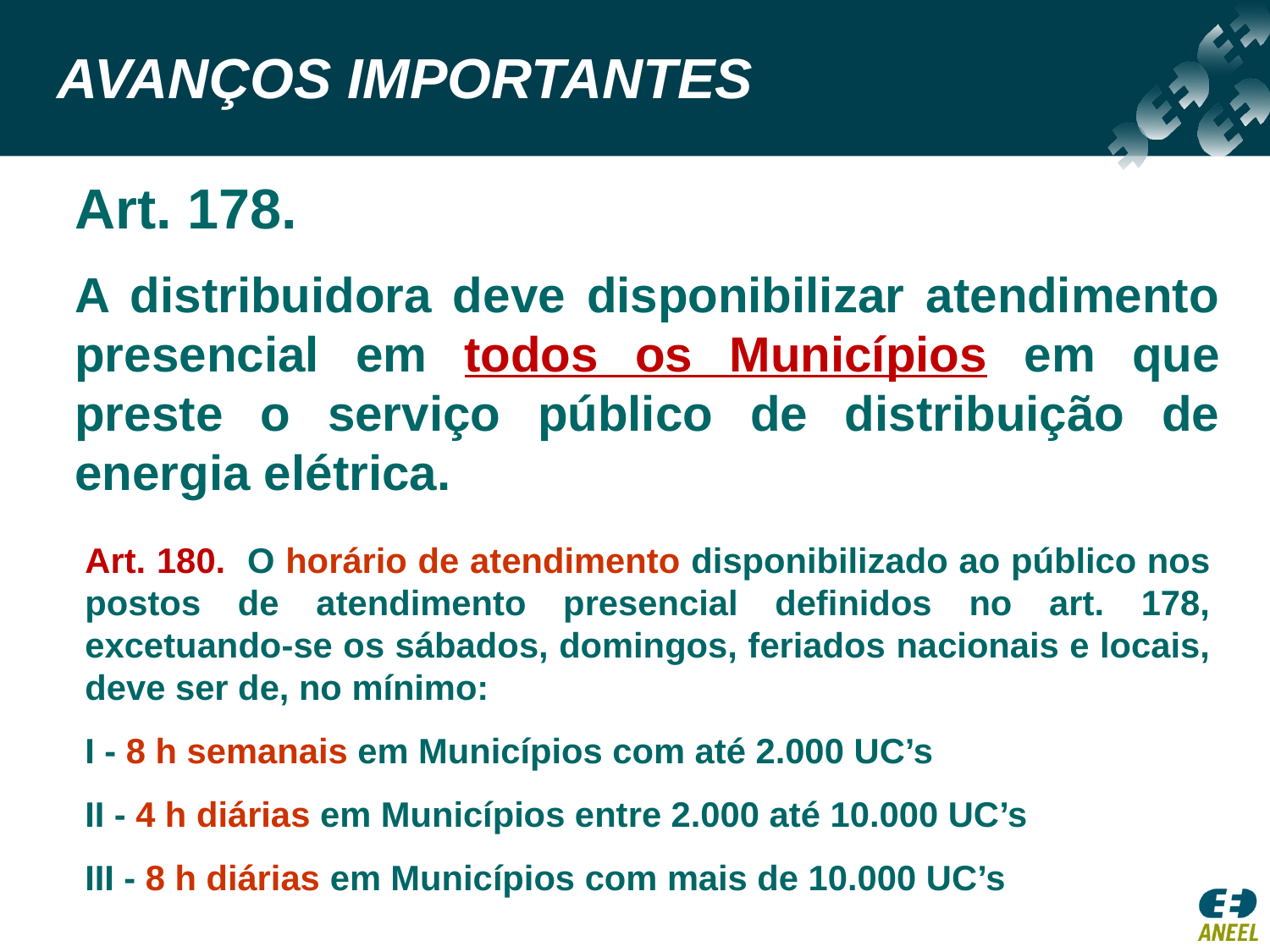

AVANÇOS IMPORTANTES
Art. 178.

A distribuidora deve disponibilizar atendimento presencial em todos os Municípios em que preste o serviço público de distribuição de energia elétrica.

Art. 180.  O horário de atendimento disponibilizado ao público nos postos de atendimento presencial definidos no art. 178, excetuando-se os sábados, domingos, feriados nacionais e locais, deve ser de, no mínimo:

I - 8 h semanais em Municípios com até 2.000 UC’s

II - 4 h diárias em Municípios entre 2.000 até 10.000 UC’s

III - 8 h diárias em Municípios com mais de 10.000 UC’s